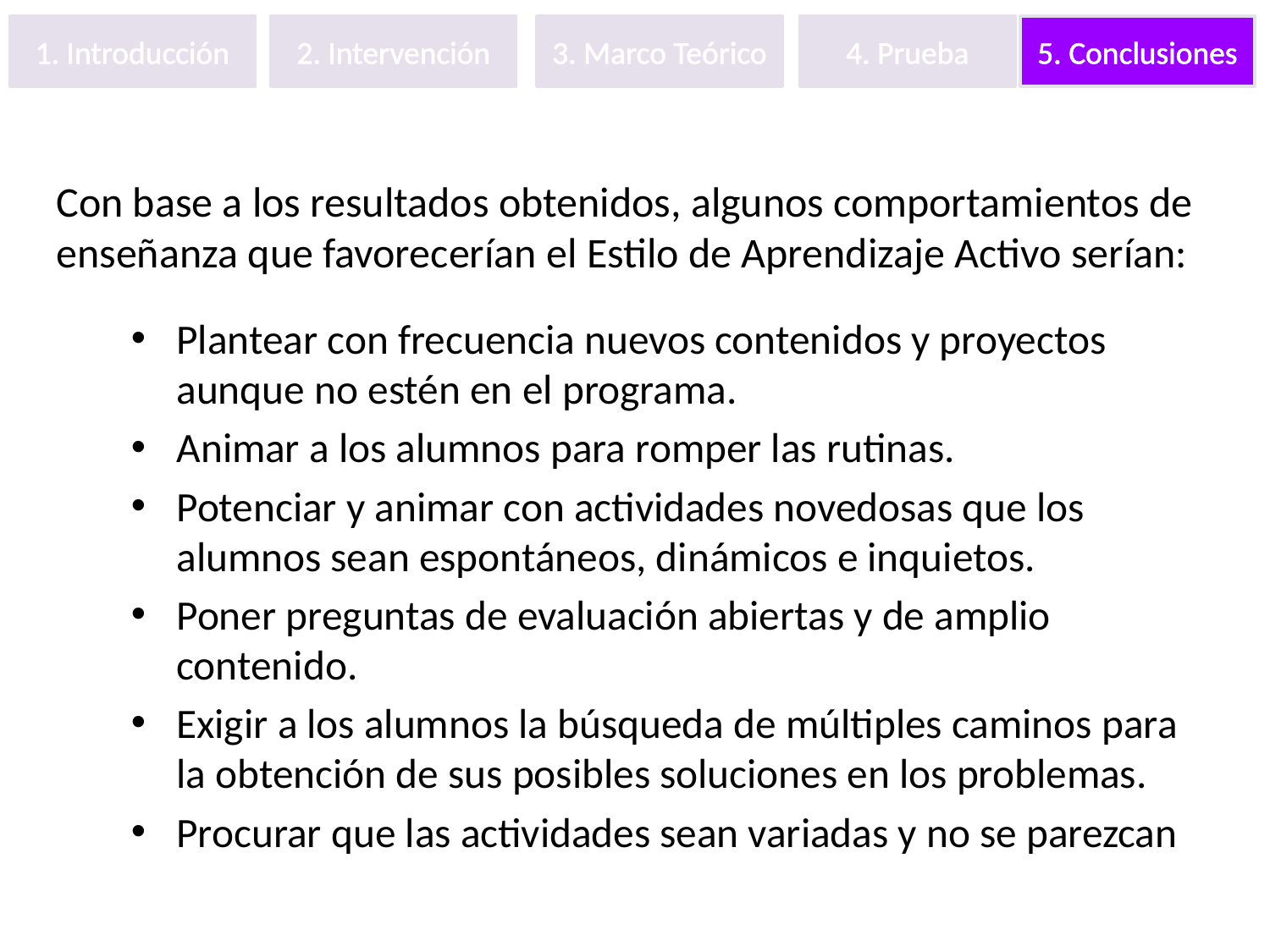

1. Introducción
2. Intervención
3. Marco Teórico
4. Prueba
5. Conclusiones
# Con base a los resultados obtenidos, algunos comportamientos de enseñanza que favorecerían el Estilo de Aprendizaje Activo serían:
Plantear con frecuencia nuevos contenidos y proyectos aunque no estén en el programa.
Animar a los alumnos para romper las rutinas.
Potenciar y animar con actividades novedosas que los alumnos sean espontáneos, dinámicos e inquietos.
Poner preguntas de evaluación abiertas y de amplio contenido.
Exigir a los alumnos la búsqueda de múltiples caminos para la obtención de sus posibles soluciones en los problemas.
Procurar que las actividades sean variadas y no se parezcan